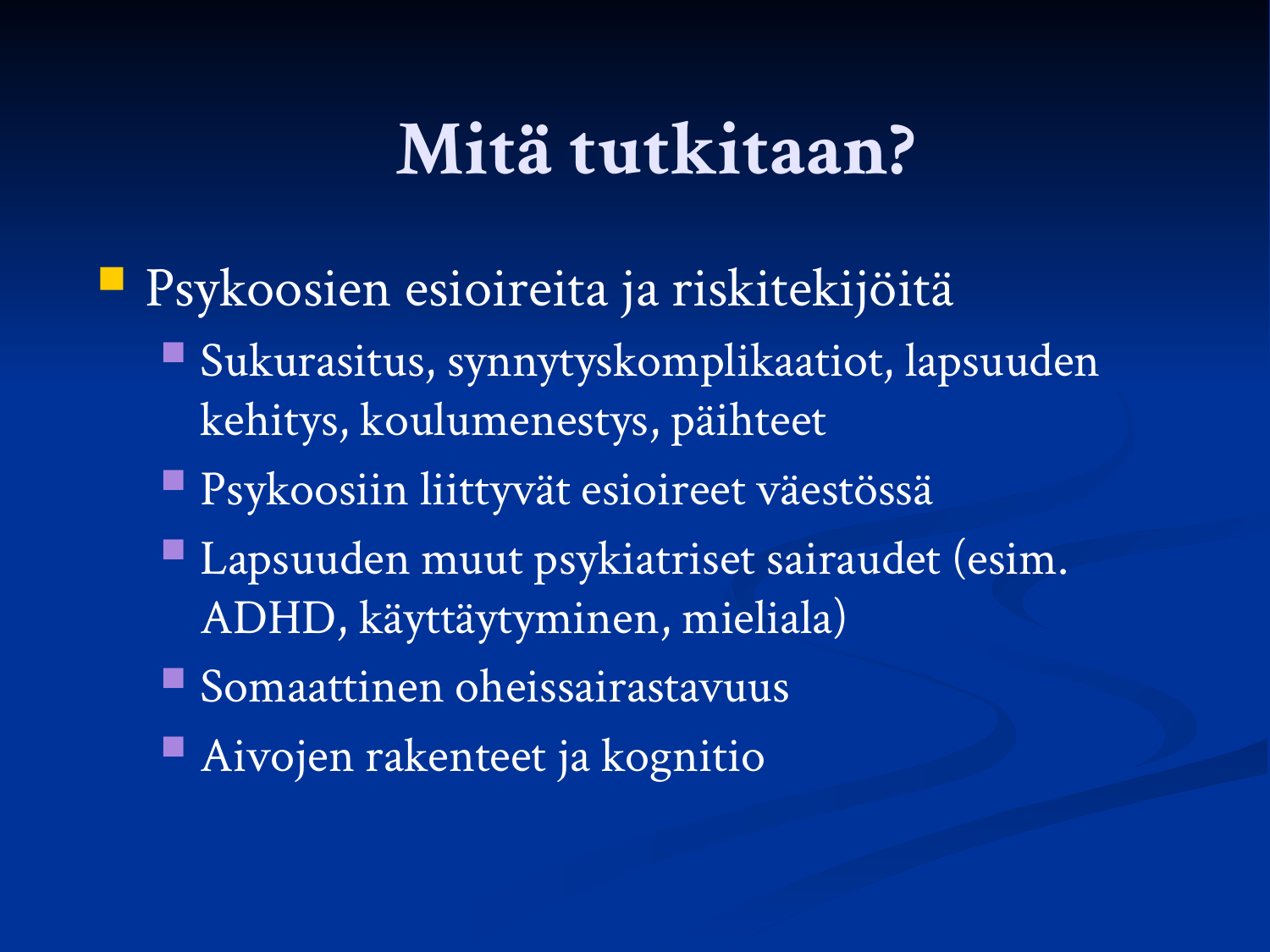

Mitä tutkitaan?
Psykoosien esioireita ja riskitekijöitä
Sukurasitus, synnytyskomplikaatiot, lapsuuden kehitys, koulumenestys, päihteet
Psykoosiin liittyvät esioireet väestössä
Lapsuuden muut psykiatriset sairaudet (esim. ADHD, käyttäytyminen, mieliala)
Somaattinen oheissairastavuus
Aivojen rakenteet ja kognitio